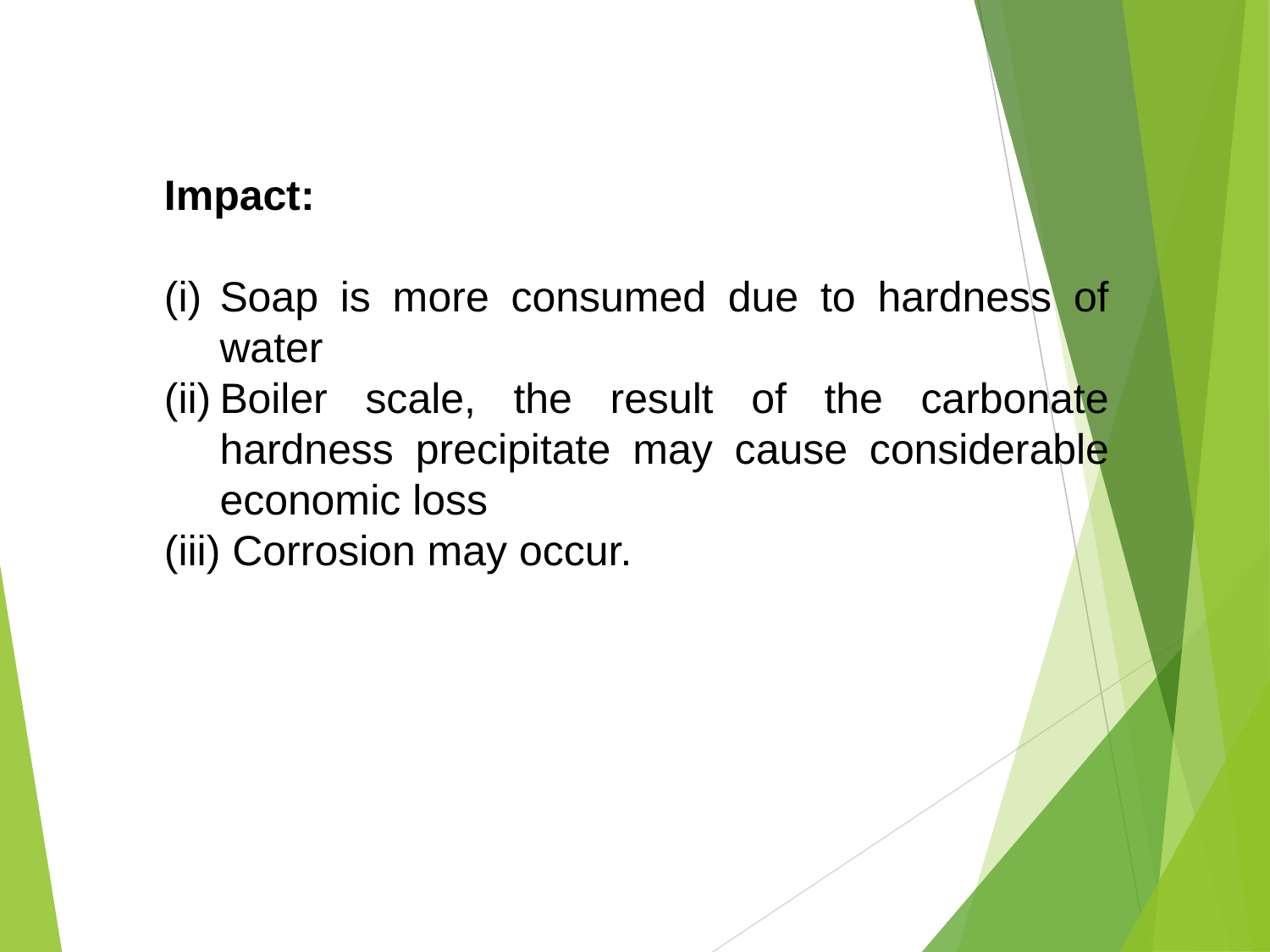

Impact:

Soap is more consumed due to hardness of water
Boiler scale, the result of the carbonate hardness precipitate may cause considerable economic loss
 Corrosion may occur.